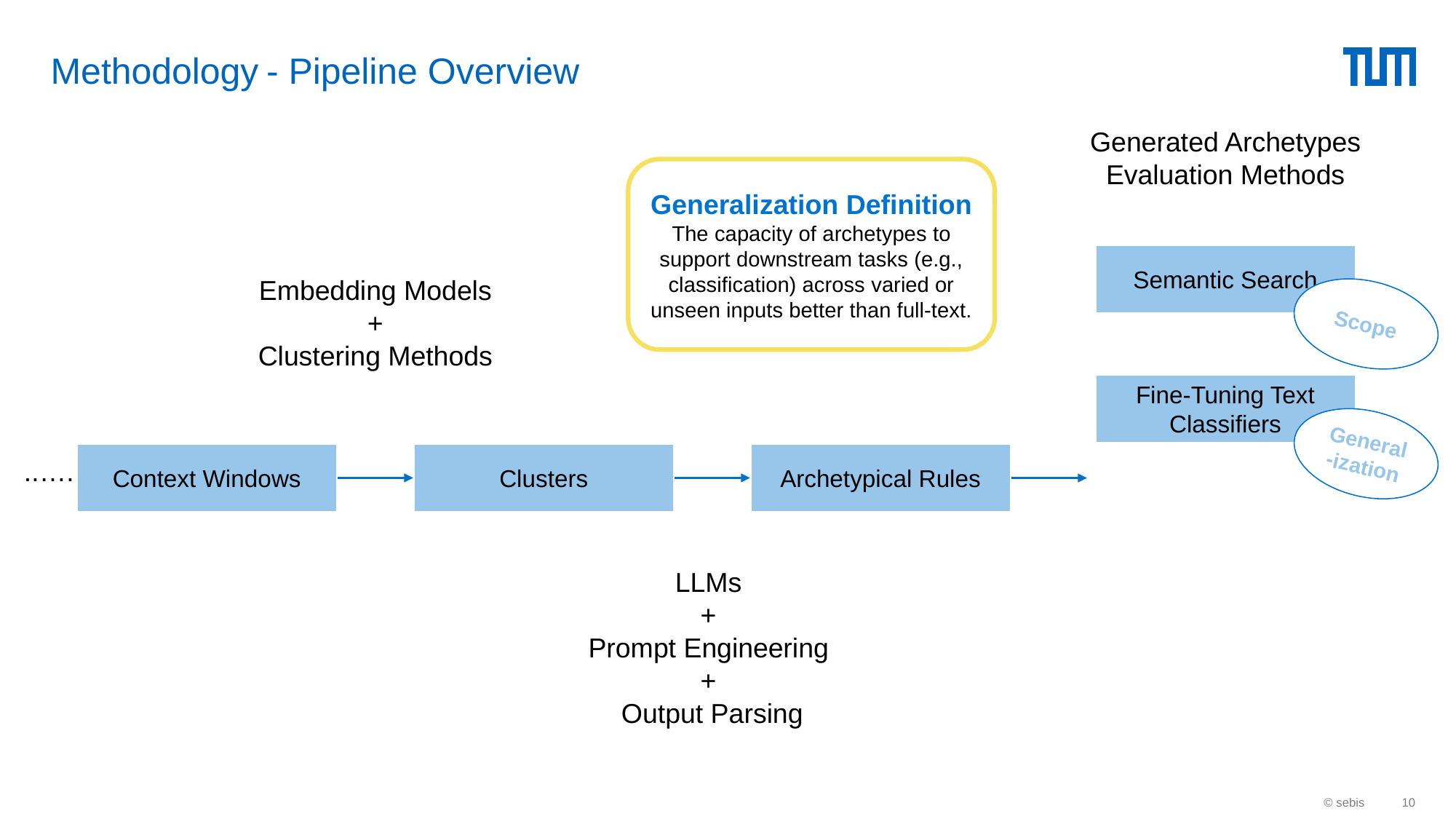

# Methodology - Pipeline Overview
Generated Archetypes
Evaluation Methods

Generalization Definition
The capacity of archetypes to support downstream tasks (e.g., classification) across varied or unseen inputs better than full-text.

Semantic Search
Embedding Models
+
Clustering Methods
Scope
Fine-Tuning Text Classifiers
General-ization
..….
Context Windows
Clusters
Archetypical Rules
LLMs
+
Prompt Engineering
+
Output Parsing
© sebis
10